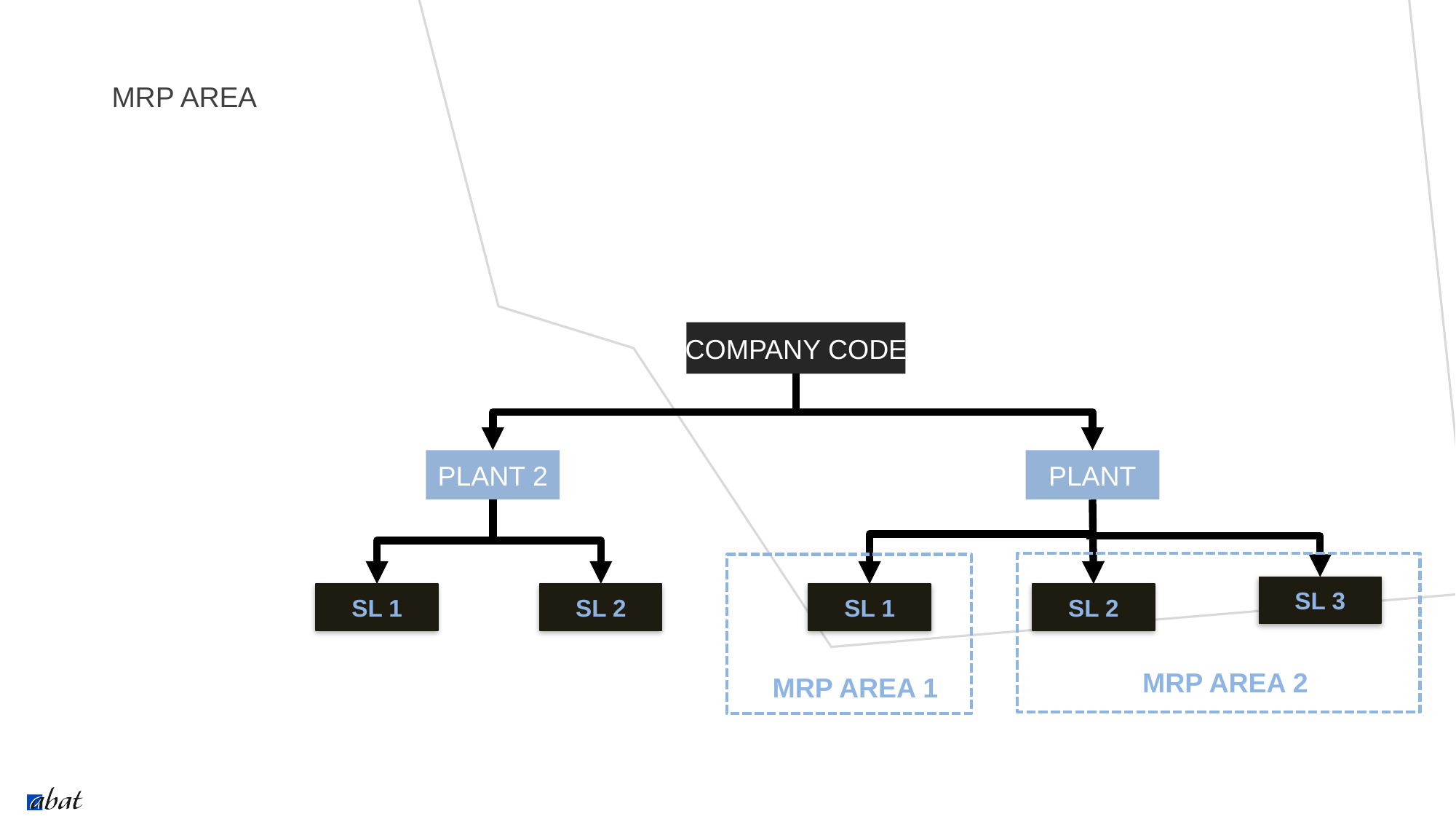

# MRP AREA
COMPANY CODE
PLANT 2
PLANT

SL 3
SL 1
SL 2
SL 1
SL 2
MRP AREA 2
MRP AREA 1